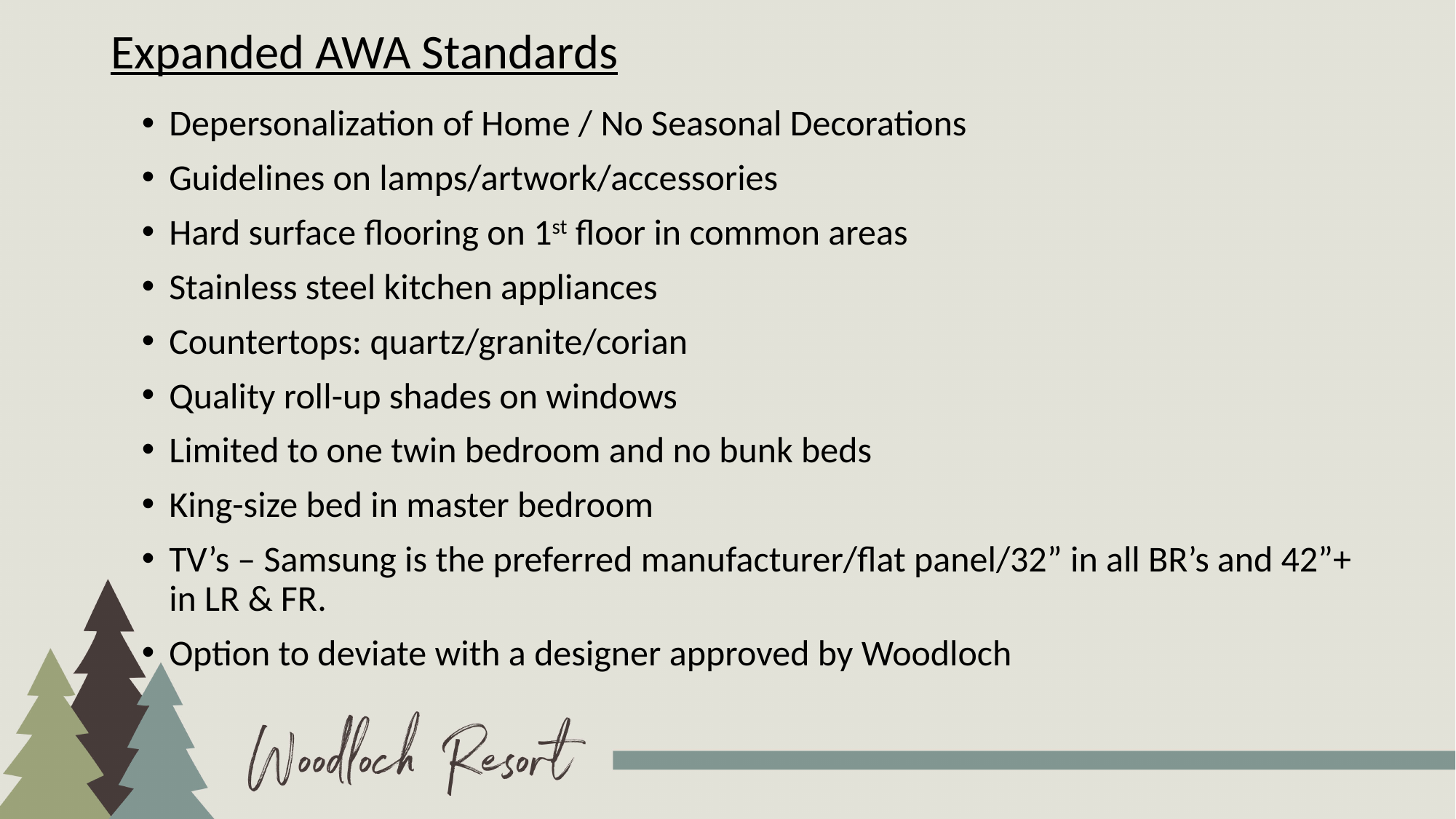

# Expanded AWA Standards
Depersonalization of Home / No Seasonal Decorations
Guidelines on lamps/artwork/accessories
Hard surface flooring on 1st floor in common areas
Stainless steel kitchen appliances
Countertops: quartz/granite/corian
Quality roll-up shades on windows
Limited to one twin bedroom and no bunk beds
King-size bed in master bedroom
TV’s – Samsung is the preferred manufacturer/flat panel/32” in all BR’s and 42”+ in LR & FR.
Option to deviate with a designer approved by Woodloch